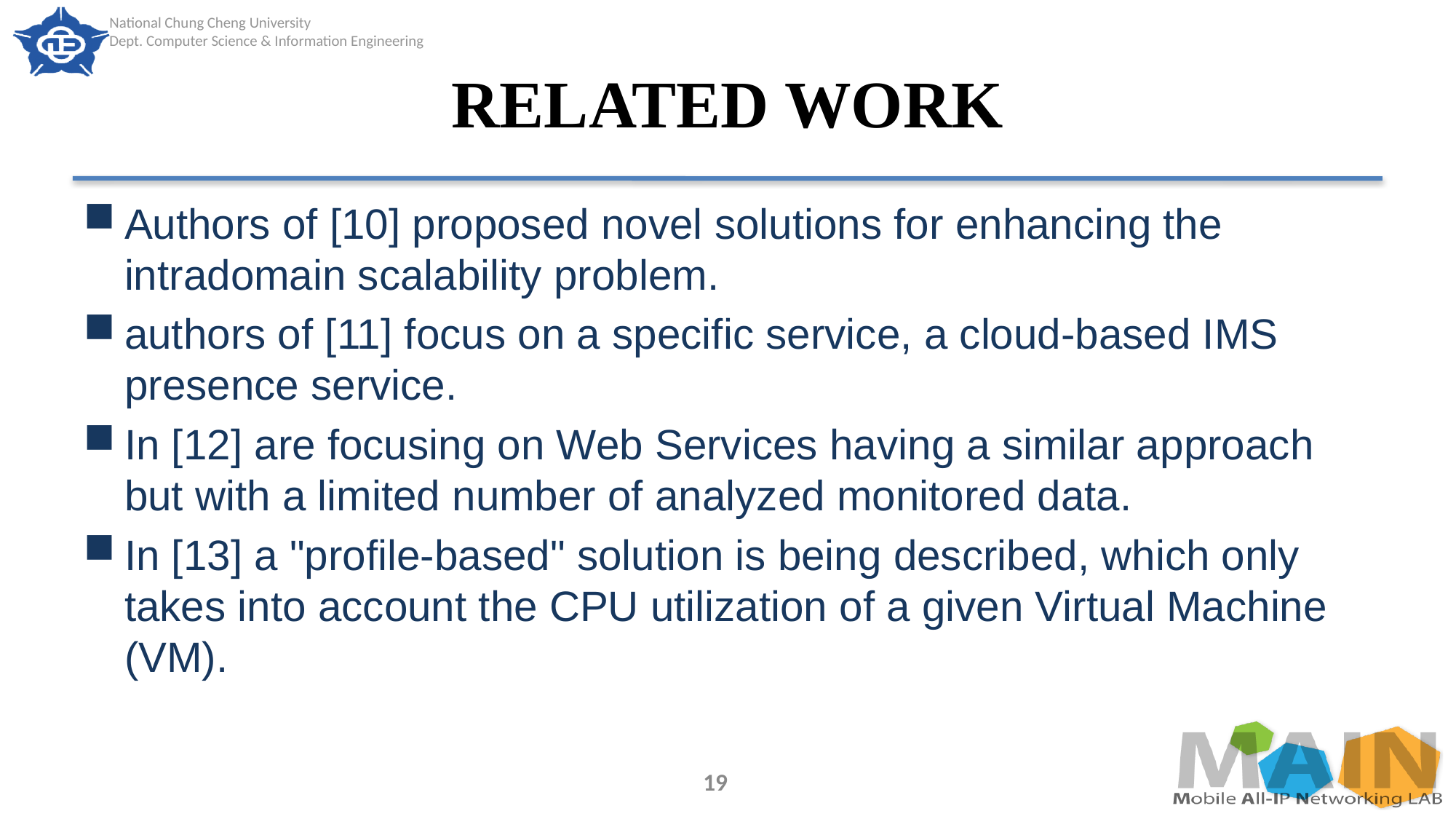

# RELATED WORK
Authors of [10] proposed novel solutions for enhancing the intradomain scalability problem.
authors of [11] focus on a specific service, a cloud-based IMS presence service.
In [12] are focusing on Web Services having a similar approach but with a limited number of analyzed monitored data.
In [13] a "profile-based" solution is being described, which only takes into account the CPU utilization of a given Virtual Machine (VM).
19